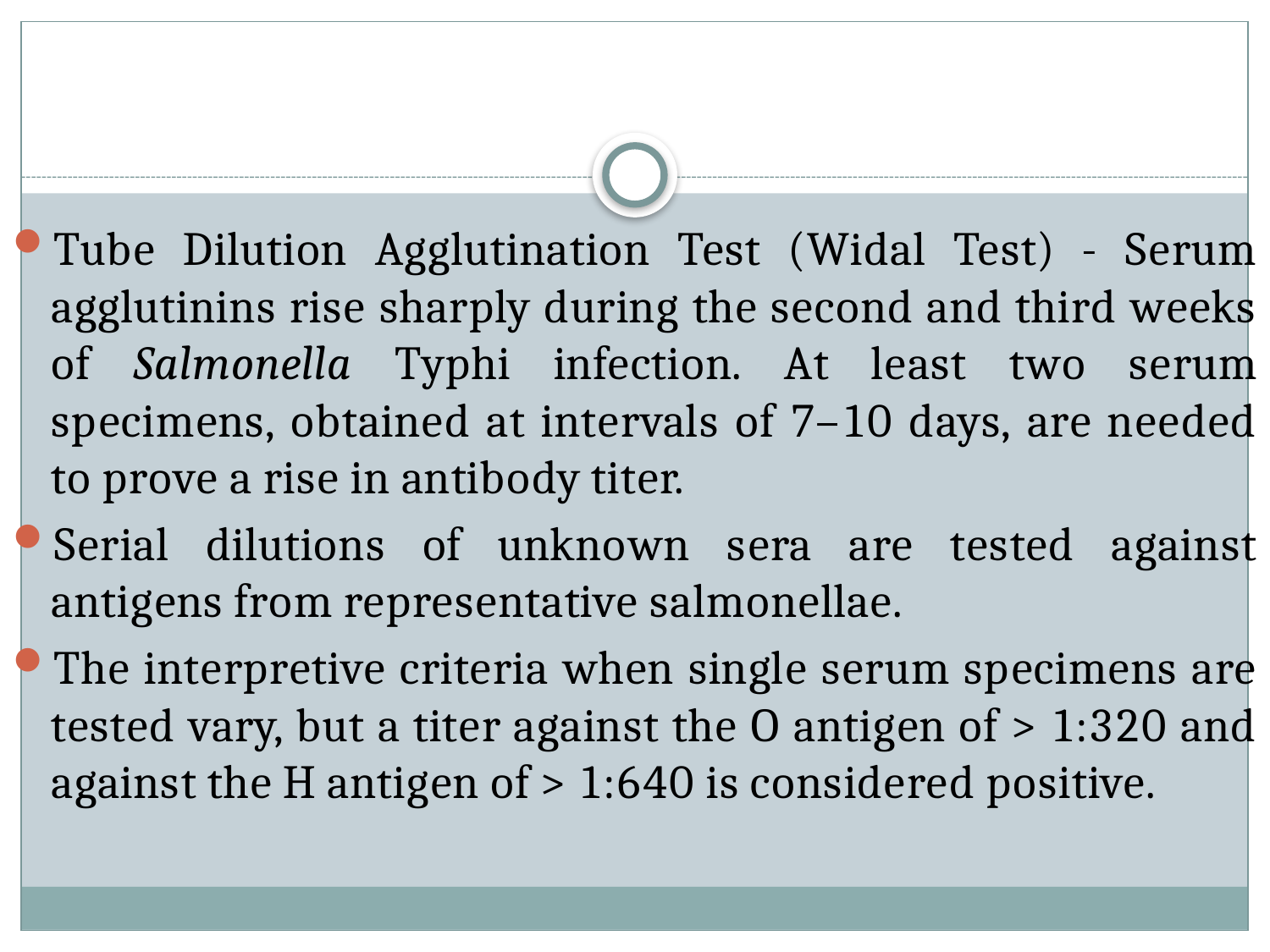

#
Tube Dilution Agglutination Test (Widal Test) - Serum agglutinins rise sharply during the second and third weeks of Salmonella Typhi infection. At least two serum specimens, obtained at intervals of 7–10 days, are needed to prove a rise in antibody titer.
Serial dilutions of unknown sera are tested against antigens from representative salmonellae.
The interpretive criteria when single serum specimens are tested vary, but a titer against the O antigen of > 1:320 and against the H antigen of > 1:640 is considered positive.